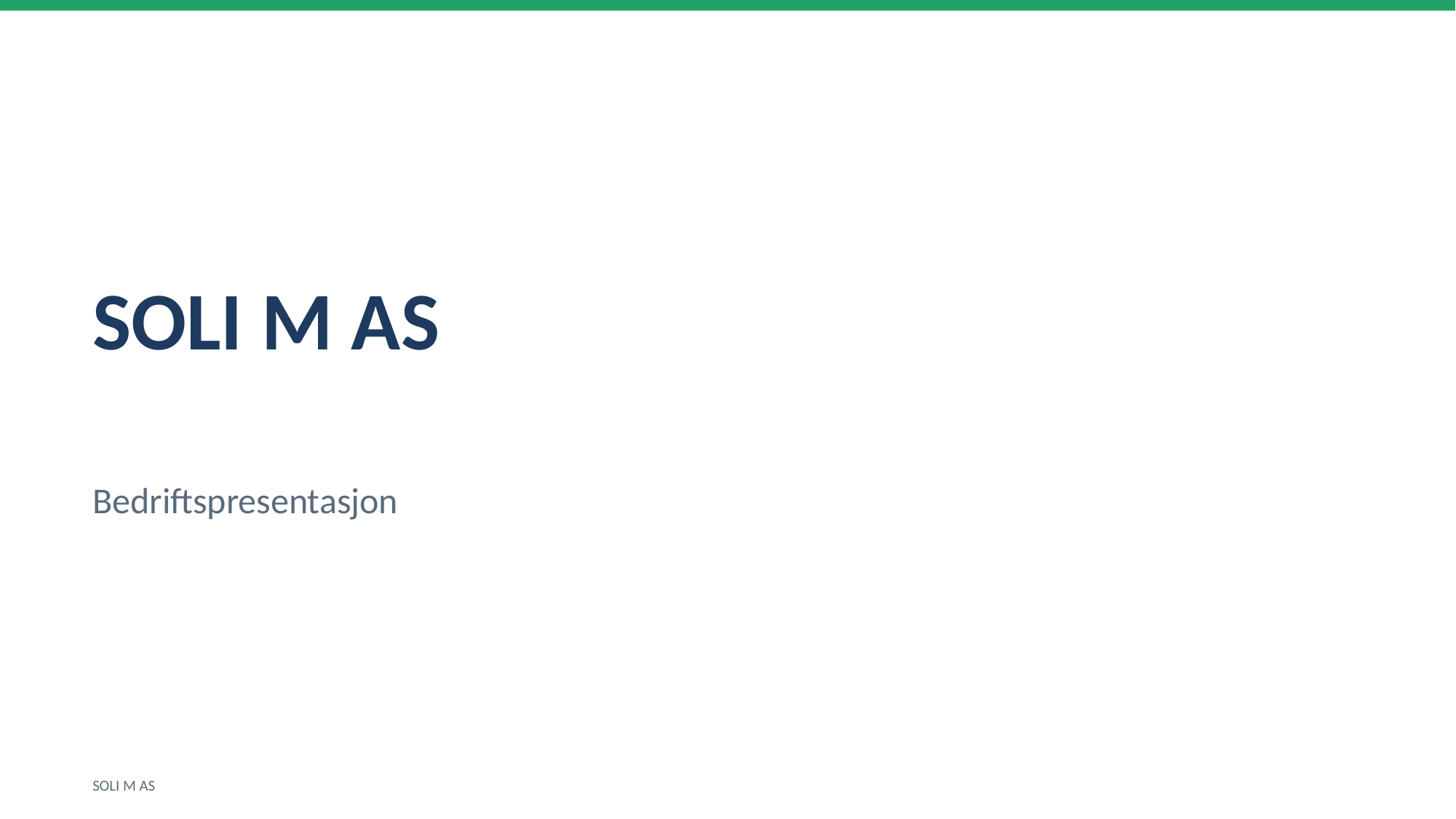

SOLI M AS
Bedriftspresentasjon
SOLI M AS